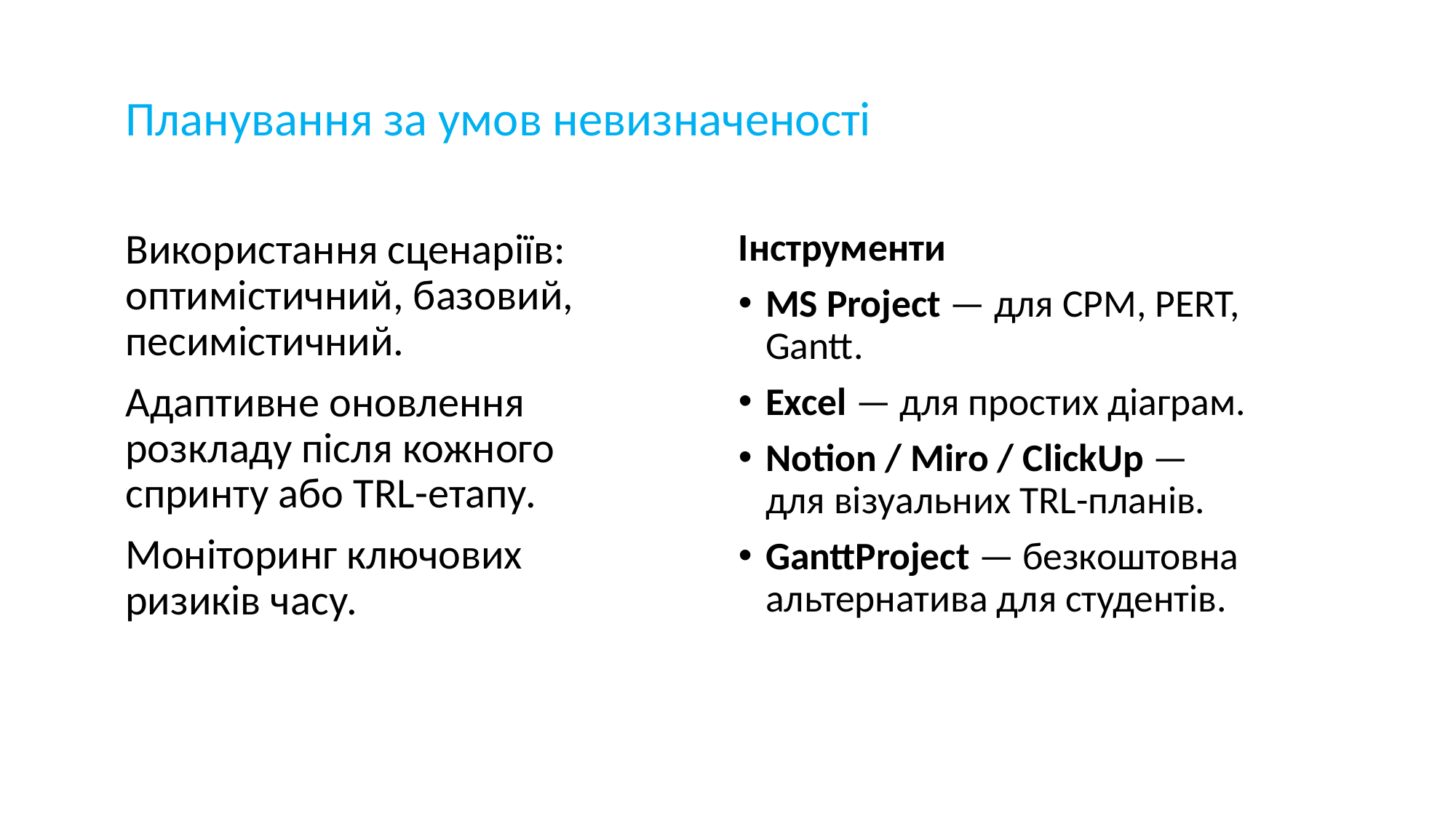

# Планування за умов невизначеності
Використання сценаріїв: оптимістичний, базовий, песимістичний.
Адаптивне оновлення розкладу після кожного спринту або TRL-етапу.
Моніторинг ключових ризиків часу.
Інструменти
MS Project — для CPM, PERT, Gantt.
Excel — для простих діаграм.
Notion / Miro / ClickUp — для візуальних TRL-планів.
GanttProject — безкоштовна альтернатива для студентів.